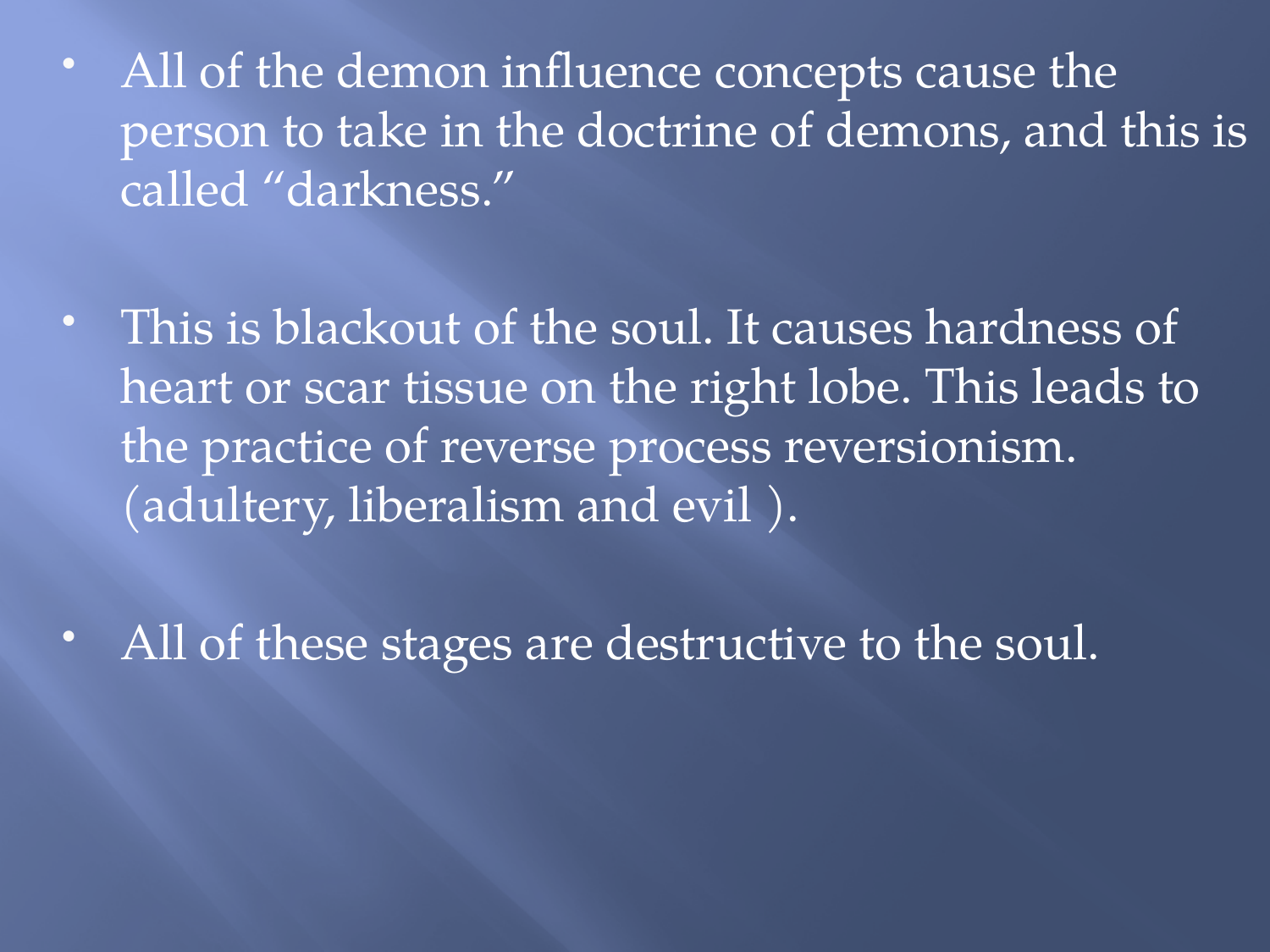

All of the demon influence concepts cause the person to take in the doctrine of demons, and this is called “darkness.”

This is blackout of the soul. It causes hardness of heart or scar tissue on the right lobe. This leads to the practice of reverse process reversionism. (adultery, liberalism and evil ).

All of these stages are destructive to the soul.